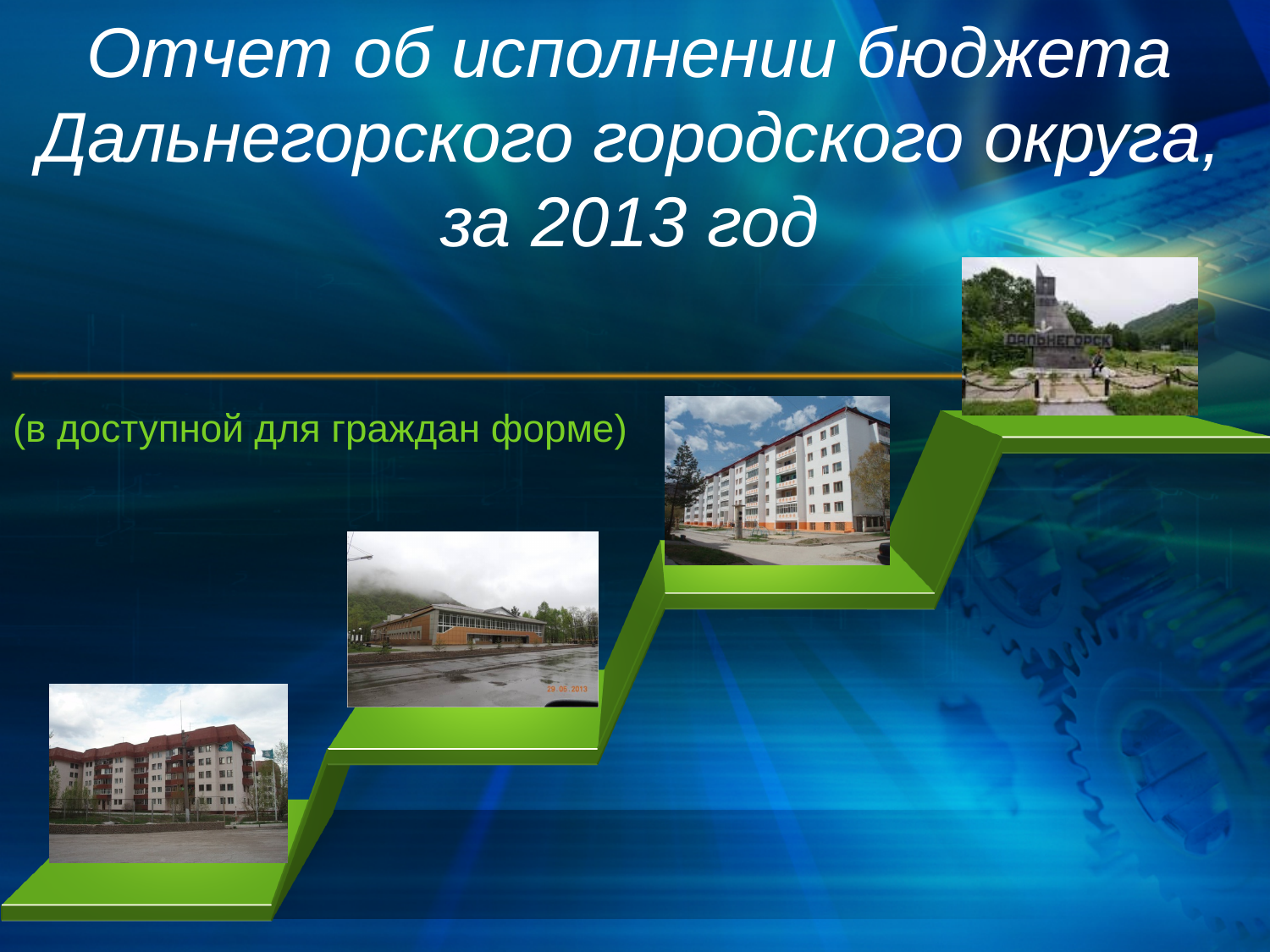

# Отчет об исполнении бюджета Дальнегорского городского округа, за 2013 год
(в доступной для граждан форме)